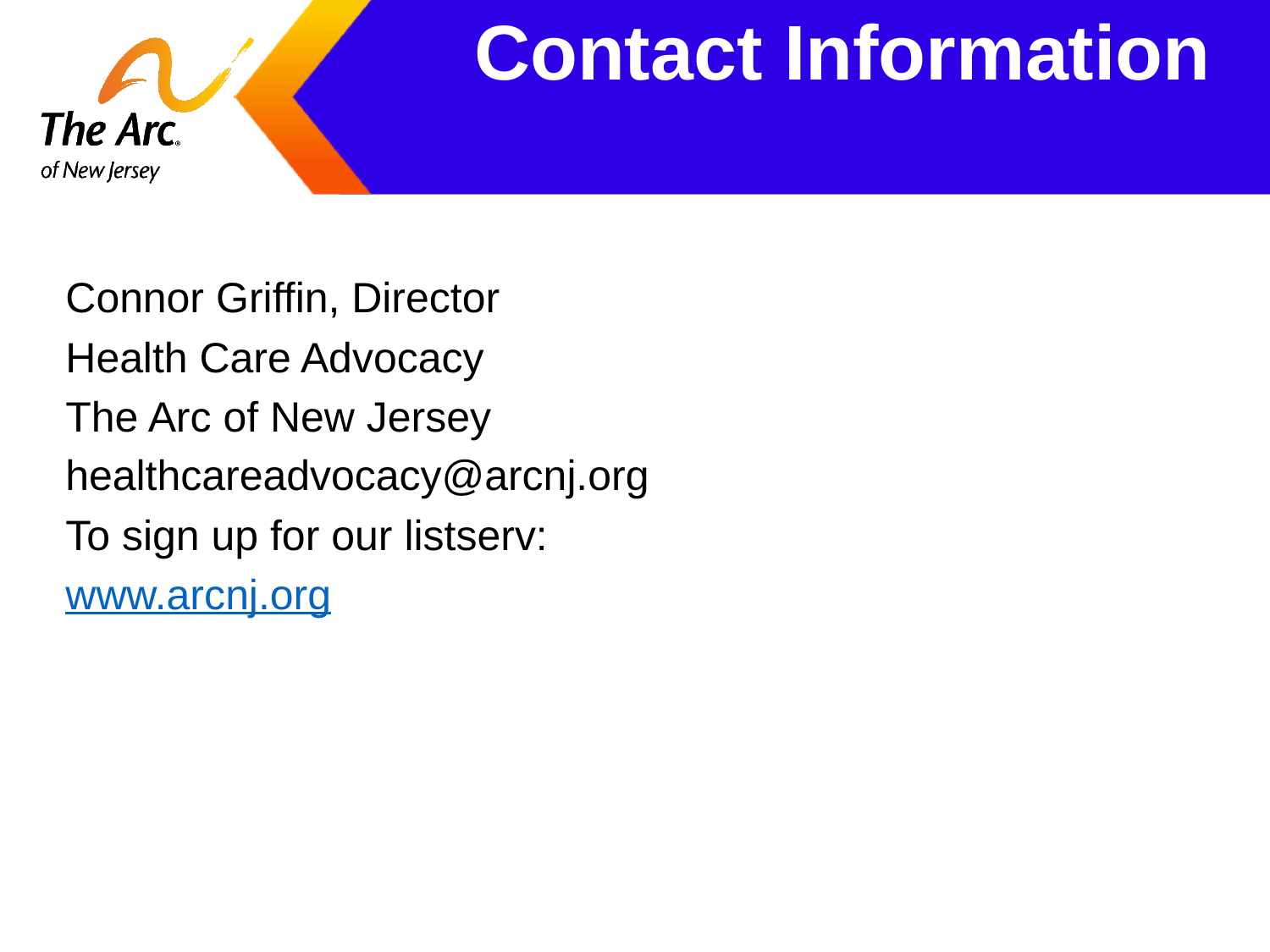

# Contact Information
Connor Griffin, Director
Health Care Advocacy
The Arc of New Jersey
healthcareadvocacy@arcnj.org
To sign up for our listserv:
www.arcnj.org